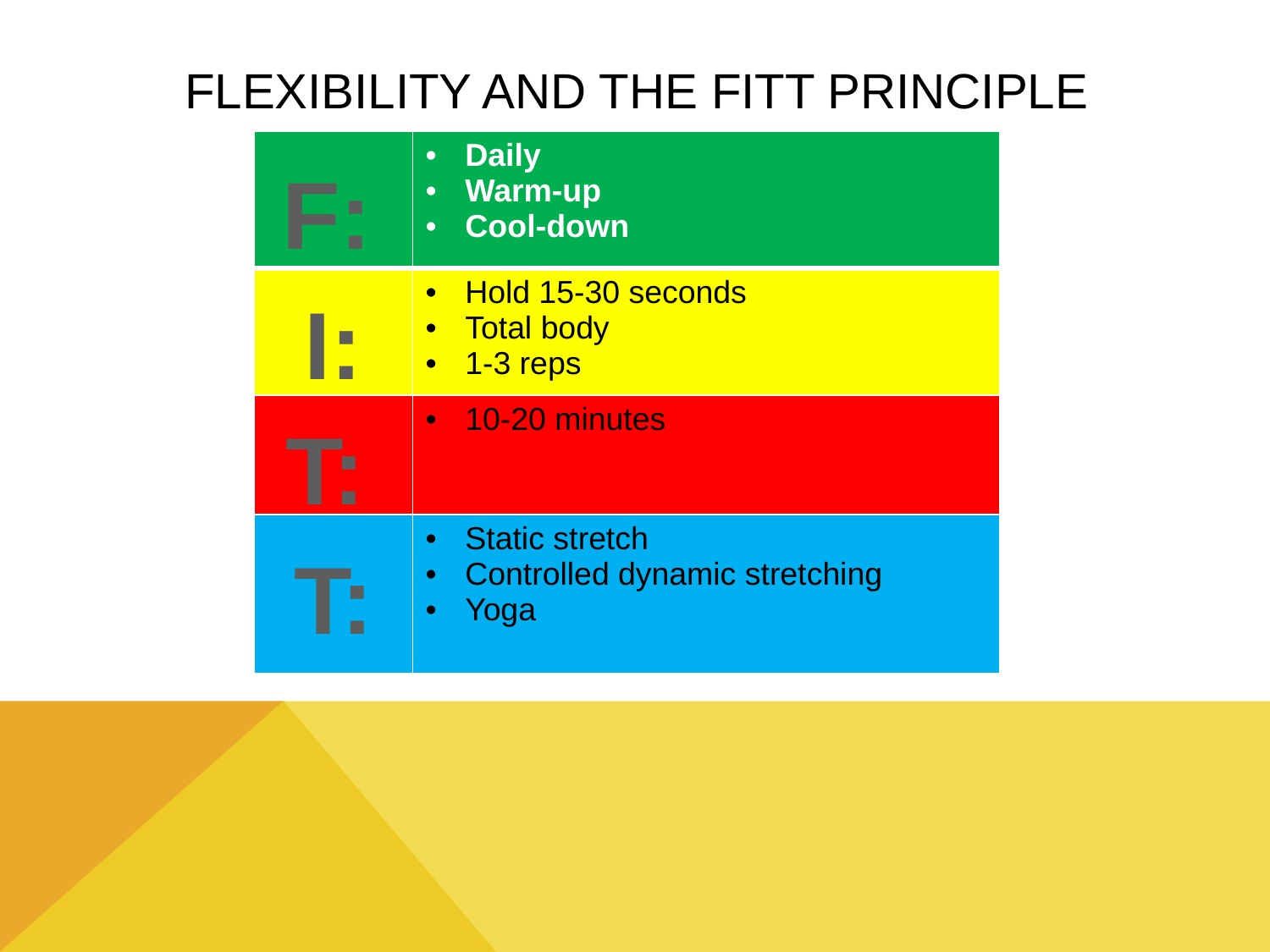

# Flexibility AND THE FITT PRINCIPLE
|  | Daily Warm-up Cool-down |
| --- | --- |
|  | Hold 15-30 seconds Total body 1-3 reps |
|  | 10-20 minutes |
|  | Static stretch Controlled dynamic stretching Yoga |
F:
I:
T:
T: